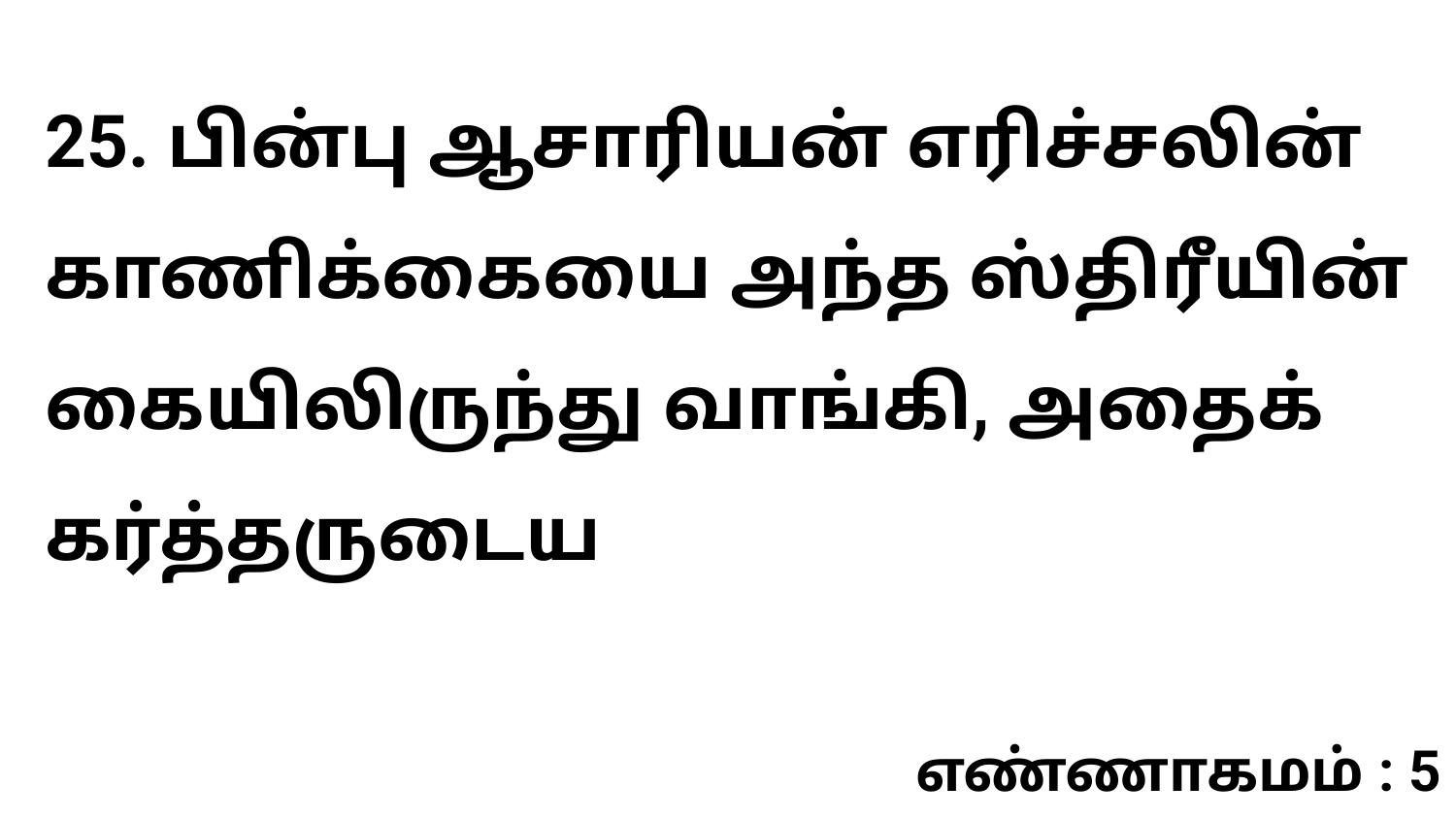

25. பின்பு ஆசாரியன் எரிச்சலின் காணிக்கையை அந்த ஸ்திரீயின் கையிலிருந்து வாங்கி, அதைக் கர்த்தருடைய
எண்ணாகமம் : 5